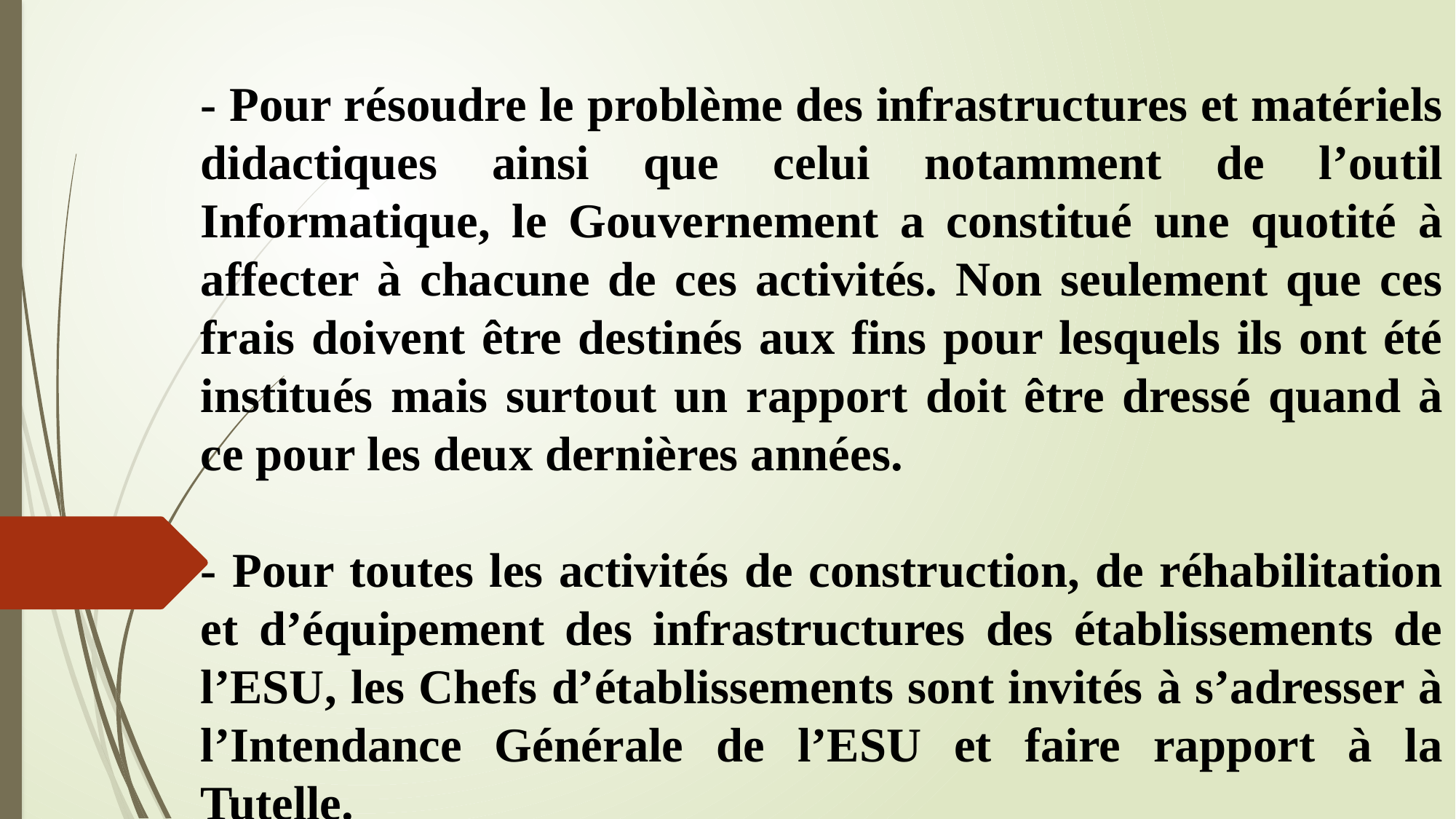

- Pour résoudre le problème des infrastructures et matériels didactiques ainsi que celui notamment de l’outil Informatique, le Gouvernement a constitué une quotité à affecter à chacune de ces activités. Non seulement que ces frais doivent être destinés aux fins pour lesquels ils ont été institués mais surtout un rapport doit être dressé quand à ce pour les deux dernières années.

- Pour toutes les activités de construction, de réhabilitation et d’équipement des infrastructures des établissements de l’ESU, les Chefs d’établissements sont invités à s’adresser à l’Intendance Générale de l’ESU et faire rapport à la Tutelle.